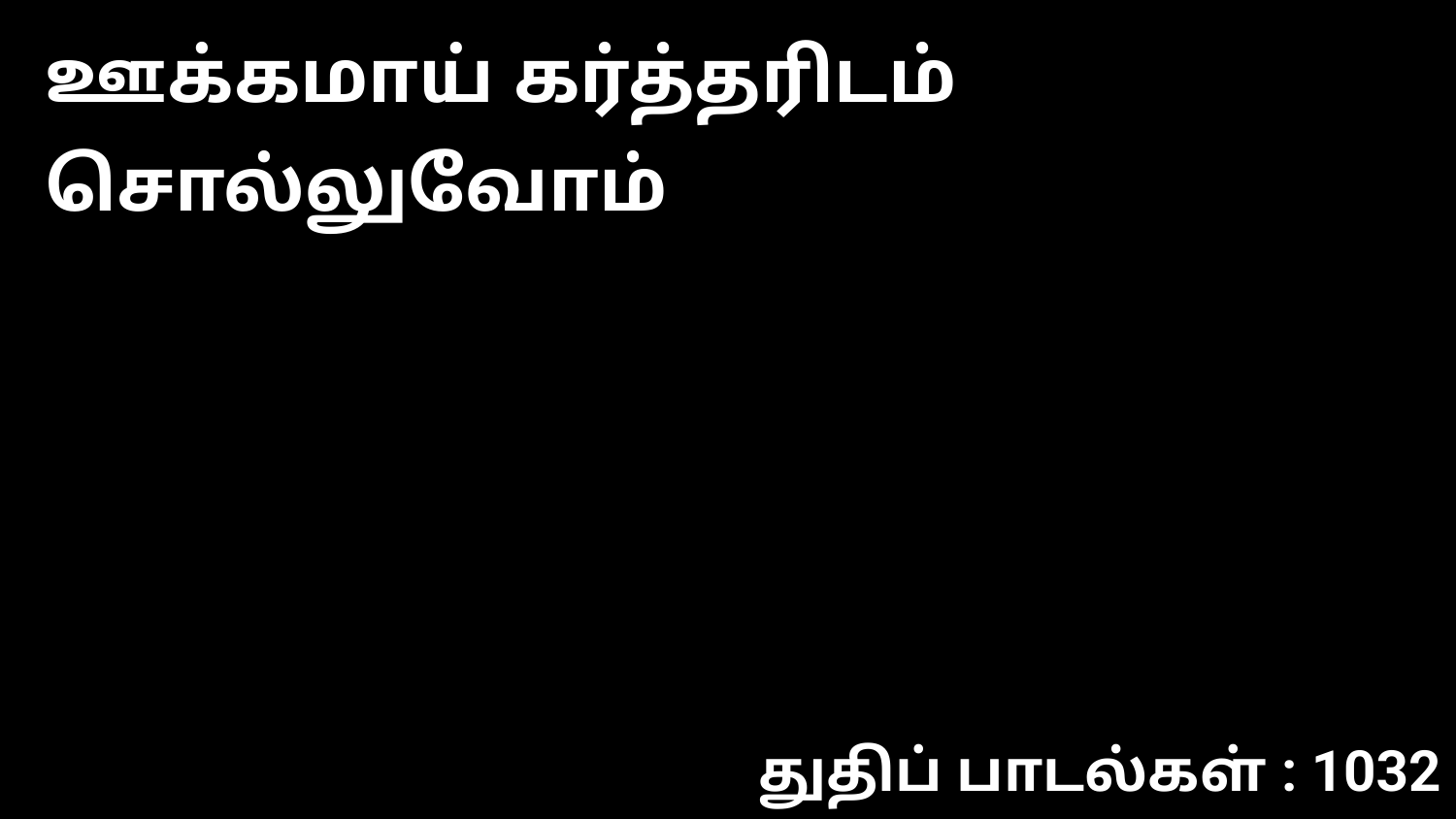

ஊக்கமாய் கர்த்தரிடம் சொல்லுவோம்
துதிப் பாடல்கள் : 1032